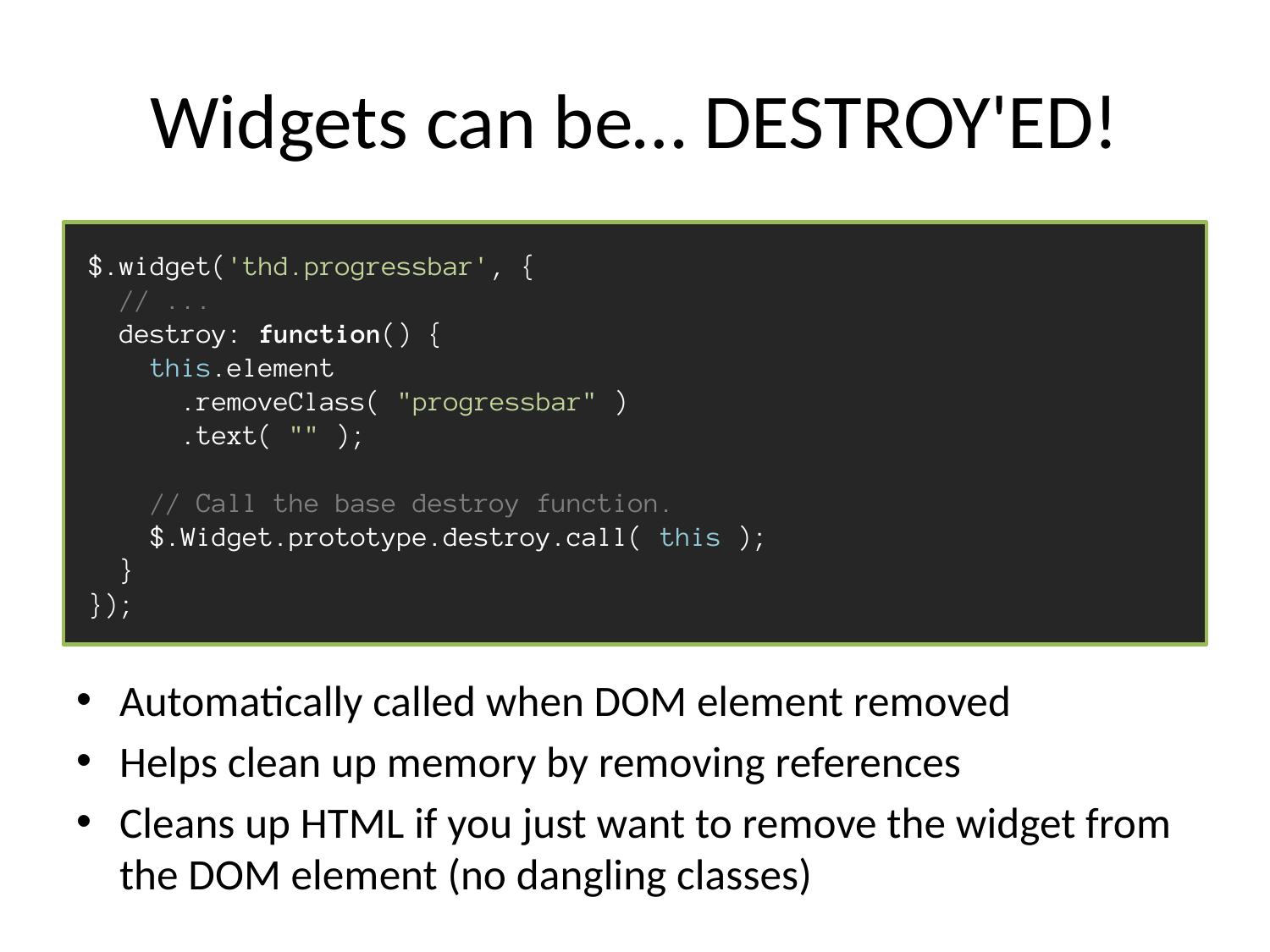

# Widgets can be… DESTROY'ED!
$.widget('thd.progressbar', {
  // ...
  destroy: function() {
    this.element
      .removeClass( "progressbar" )
      .text( "" );

    // Call the base destroy function.
    $.Widget.prototype.destroy.call( this );
  }
});
Automatically called when DOM element removed
Helps clean up memory by removing references
Cleans up HTML if you just want to remove the widget from the DOM element (no dangling classes)